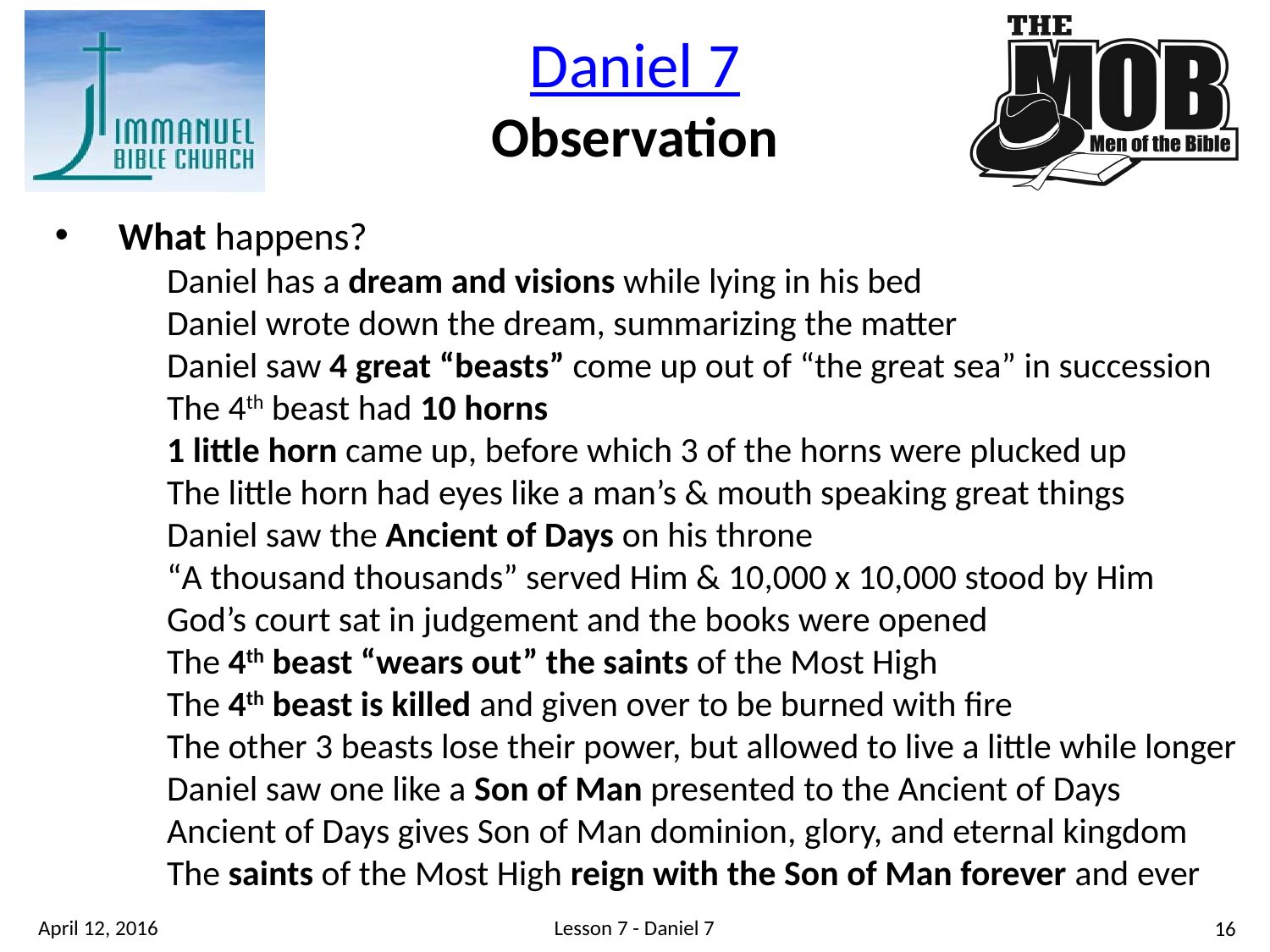

Daniel 7
Observation
What happens?
Daniel has a dream and visions while lying in his bed
Daniel wrote down the dream, summarizing the matter
Daniel saw 4 great “beasts” come up out of “the great sea” in succession
The 4th beast had 10 horns
1 little horn came up, before which 3 of the horns were plucked up
The little horn had eyes like a man’s & mouth speaking great things
Daniel saw the Ancient of Days on his throne
“A thousand thousands” served Him & 10,000 x 10,000 stood by Him
God’s court sat in judgement and the books were opened
The 4th beast “wears out” the saints of the Most High
The 4th beast is killed and given over to be burned with fire
The other 3 beasts lose their power, but allowed to live a little while longer
Daniel saw one like a Son of Man presented to the Ancient of Days
Ancient of Days gives Son of Man dominion, glory, and eternal kingdom
The saints of the Most High reign with the Son of Man forever and ever
Lesson 7 - Daniel 7
April 12, 2016
16